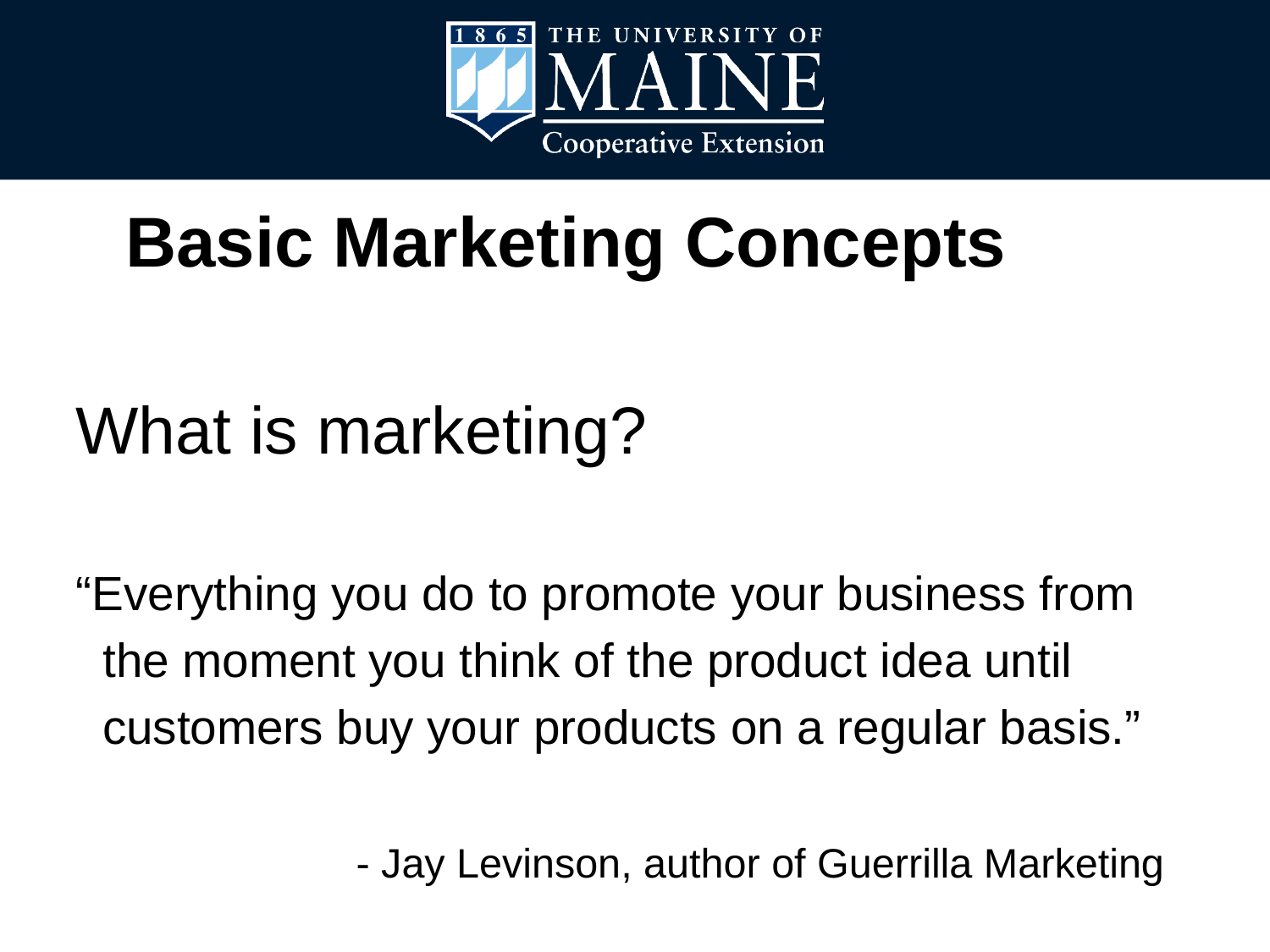

# Basic Marketing Concepts
What is marketing?

“Everything you do to promote your business from
  the moment you think of the product idea until
  customers buy your products on a regular basis.”

                     - Jay Levinson, author of Guerrilla Marketing